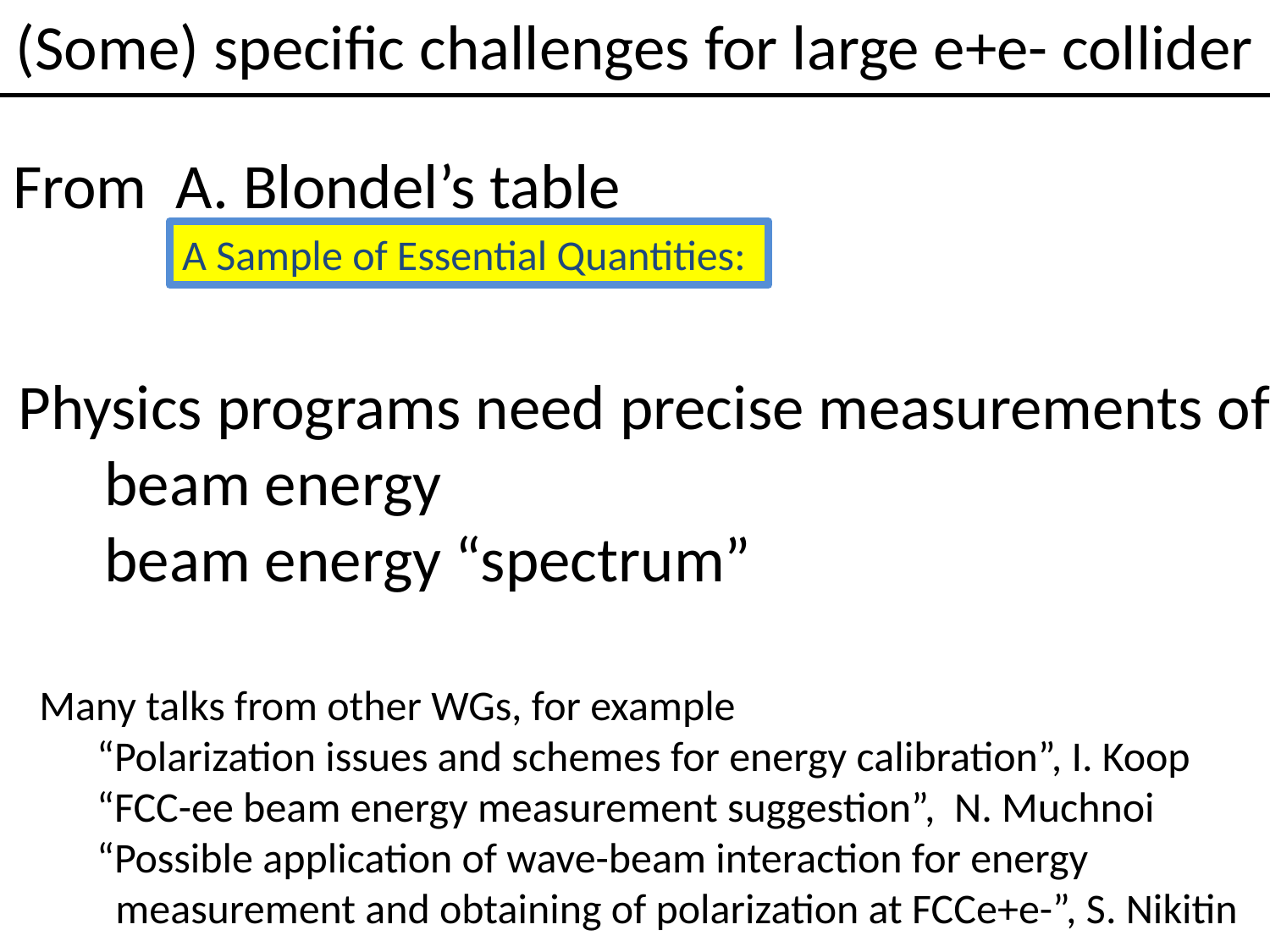

(Some) specific challenges for large e+e- collider
From  A. Blondel’s table
A Sample of Essential Quantities:
Physics programs need precise measurements of
      beam energy
      beam energy “spectrum”
Many talks from other WGs, for example
      “Polarization issues and schemes for energy calibration”, I. Koop
      “FCC-ee beam energy measurement suggestion”,  N. Muchnoi
      “Possible application of wave-beam interaction for energy
        measurement and obtaining of polarization at FCCe+e-”, S. Nikitin